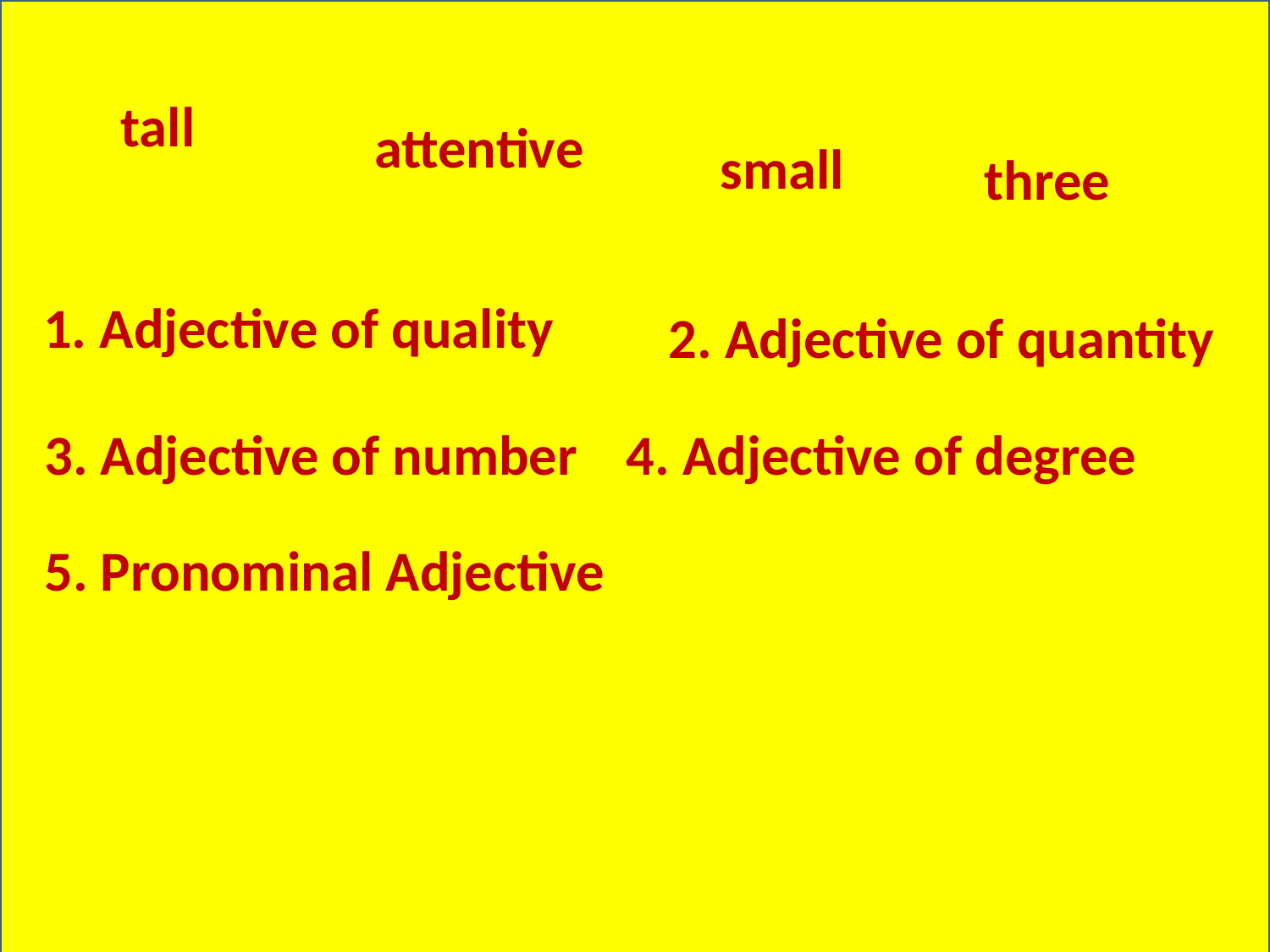

tall
attentive
small
three
1. Adjective of quality
2. Adjective of quantity
3. Adjective of number
4. Adjective of degree
5. Pronominal Adjective